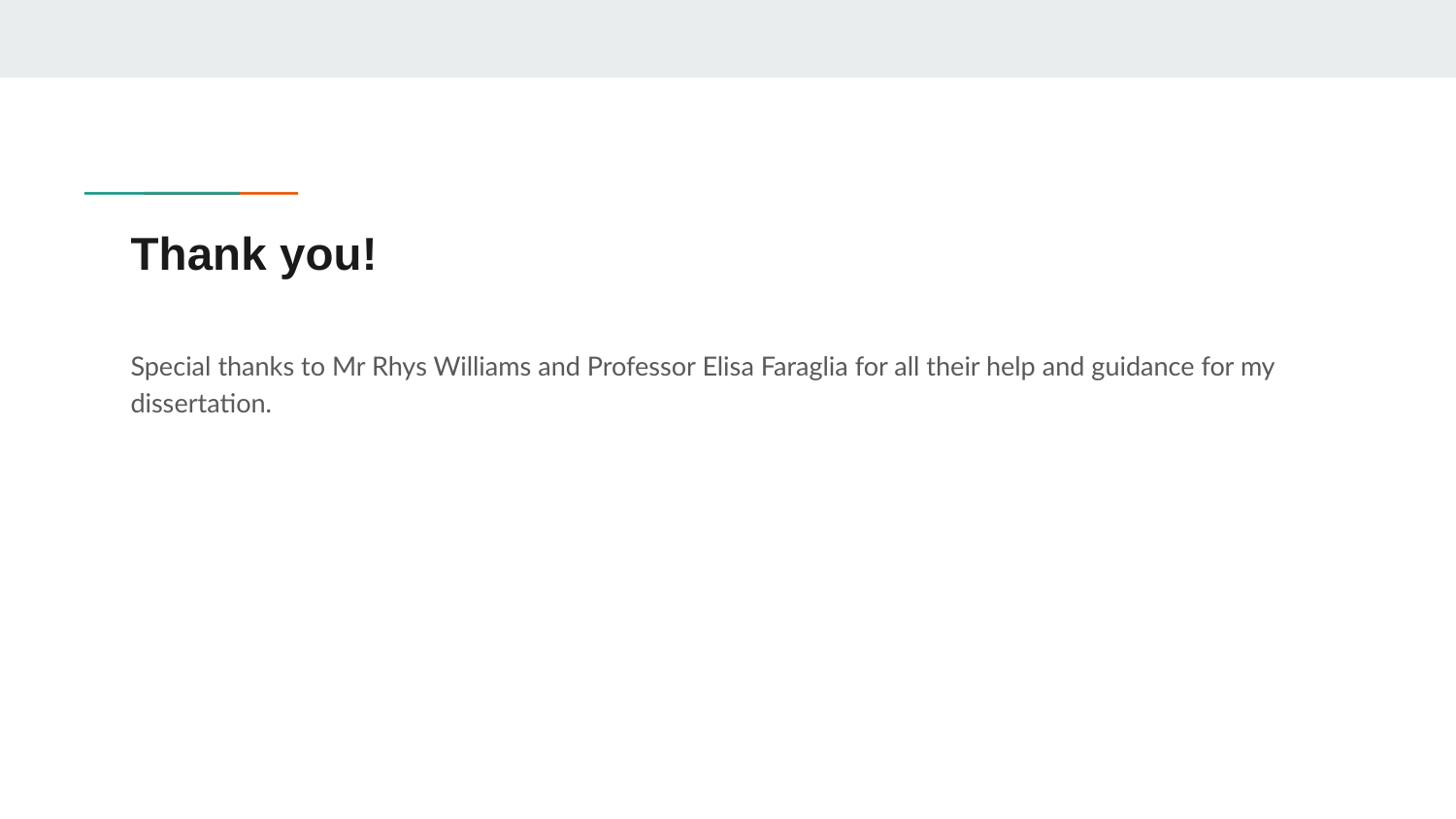

# Thank you!
Special thanks to Mr Rhys Williams and Professor Elisa Faraglia for all their help and guidance for my dissertation.